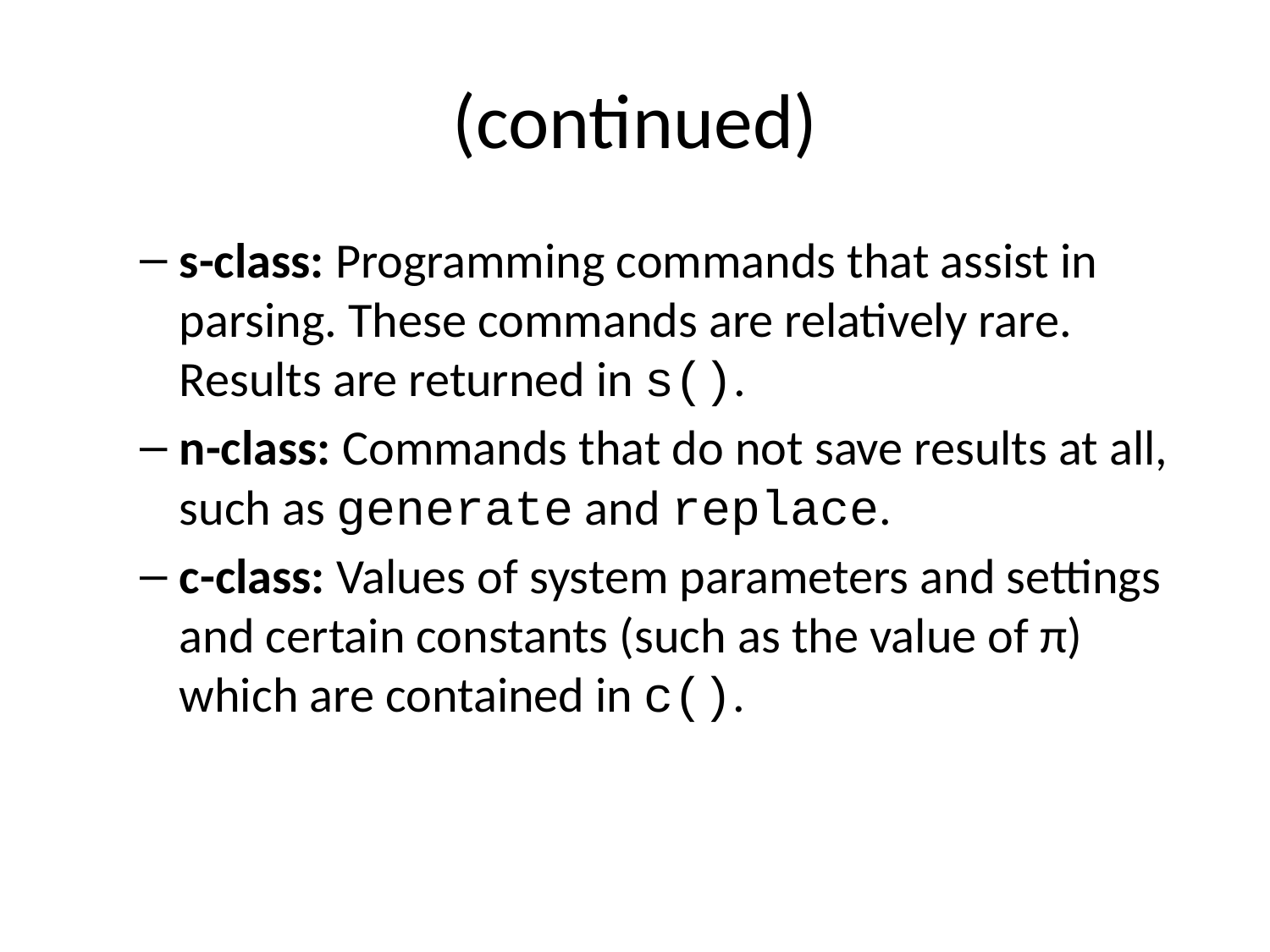

# (continued)
s-class: Programming commands that assist in parsing. These commands are relatively rare. Results are returned in s().
n-class: Commands that do not save results at all, such as generate and replace.
c-class: Values of system parameters and settings and certain constants (such as the value of π) which are contained in c().